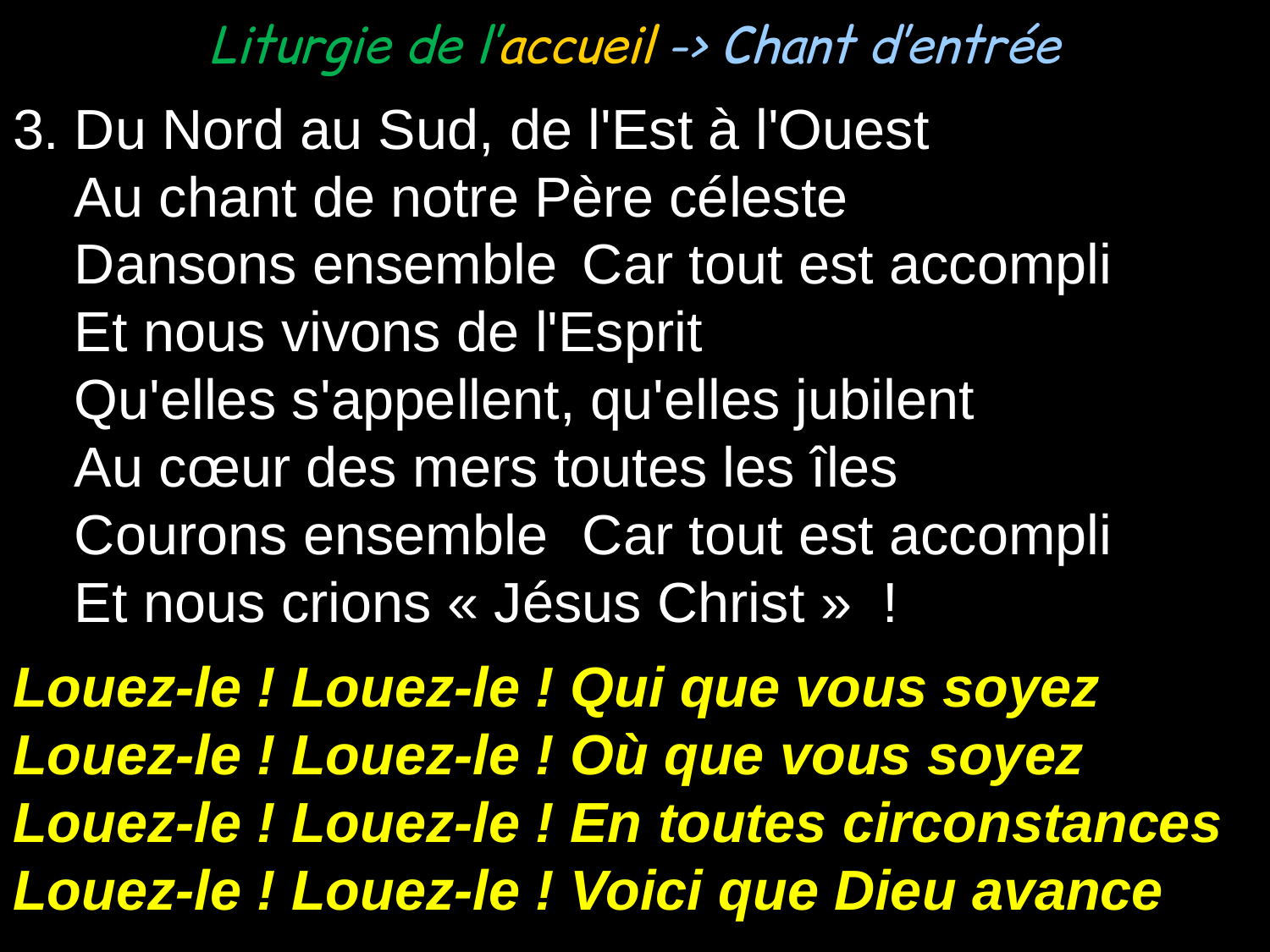

# Liturgie de l’accueil -> Chant d’entrée
3.	Du Nord au Sud, de l'Est à l'Ouest
	Au chant de notre Père céleste
	Dansons ensemble 	Car tout est accompli
	Et nous vivons de l'Esprit
	Qu'elles s'appellent, qu'elles jubilent
	Au cœur des mers toutes les îles
	Courons ensemble 	Car tout est accompli
	Et nous crions « Jésus Christ »  !

Louez-le ! Louez-le ! Qui que vous soyez
Louez-le ! Louez-le ! Où que vous soyez
Louez-le ! Louez-le ! En toutes circonstances
Louez-le ! Louez-le ! Voici que Dieu avance